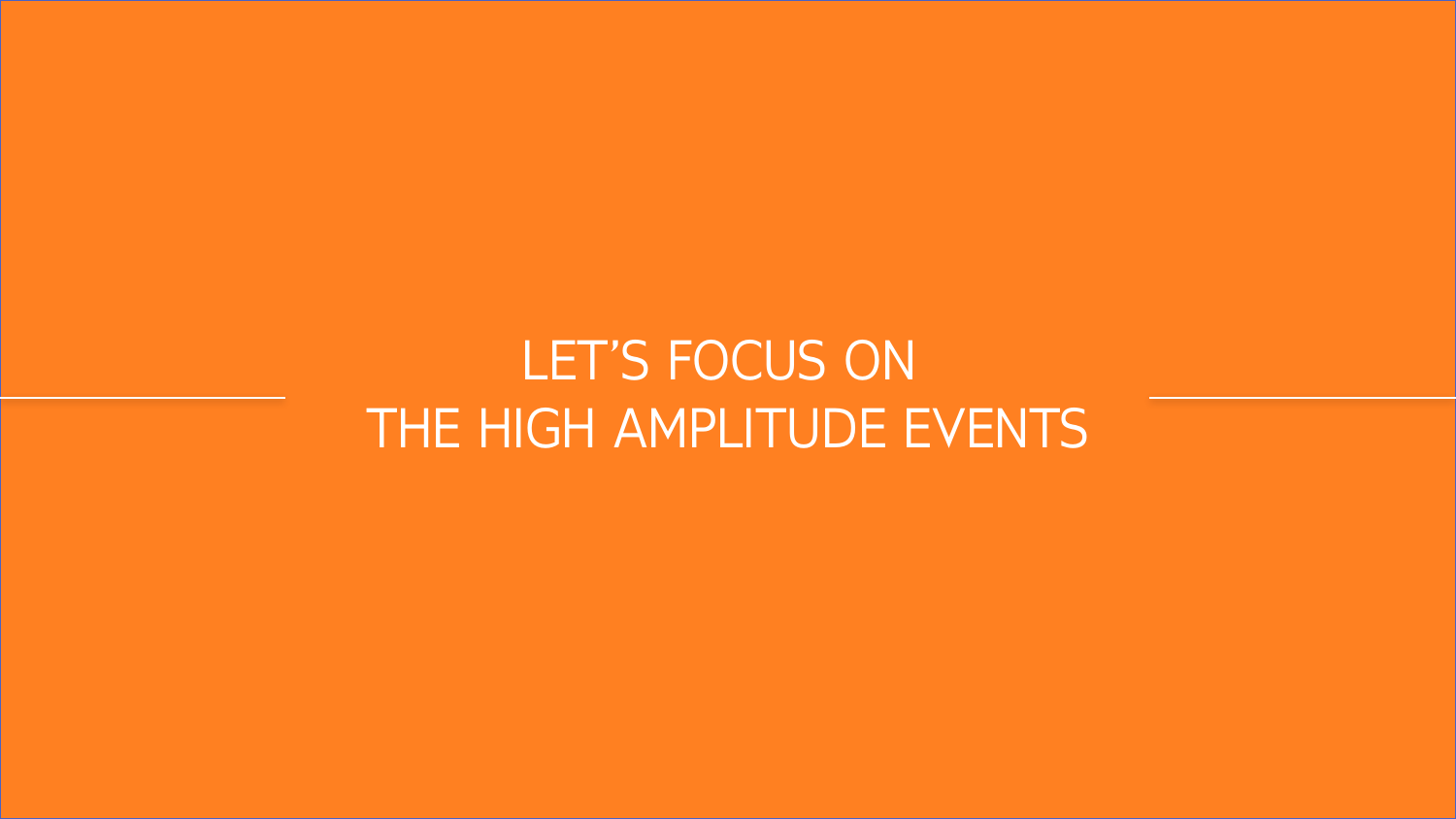

# LET’S FOCUS ON THE HIGH AMPLITUDE EVENTS